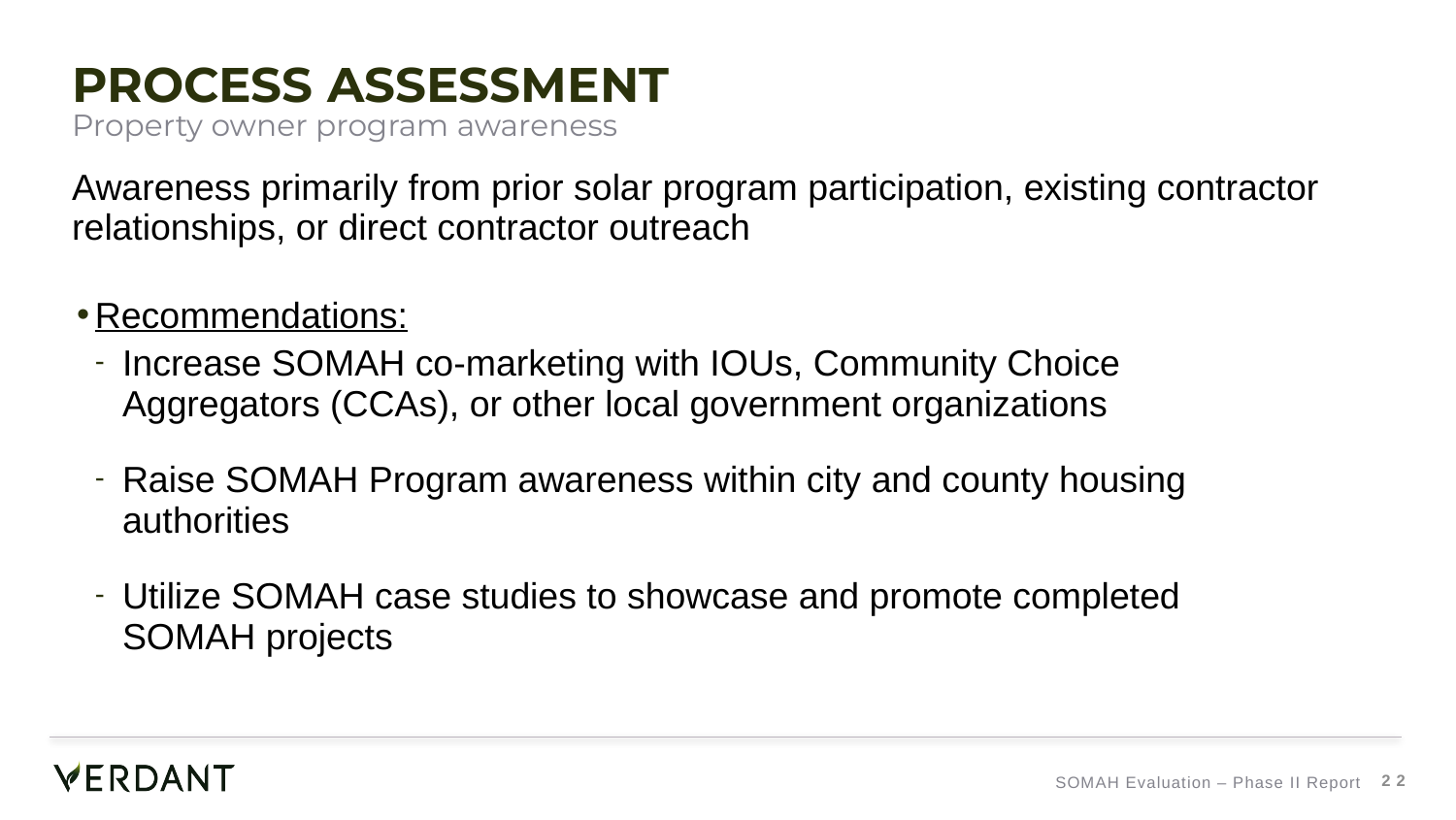

# Process Assessment
Property owner program awareness
Awareness primarily from prior solar program participation, existing contractor relationships, or direct contractor outreach
Recommendations:
Increase SOMAH co-marketing with IOUs, Community Choice Aggregators (CCAs), or other local government organizations
Raise SOMAH Program awareness within city and county housing authorities
Utilize SOMAH case studies to showcase and promote completed SOMAH projects
SOMAH Evaluation – Phase II Report